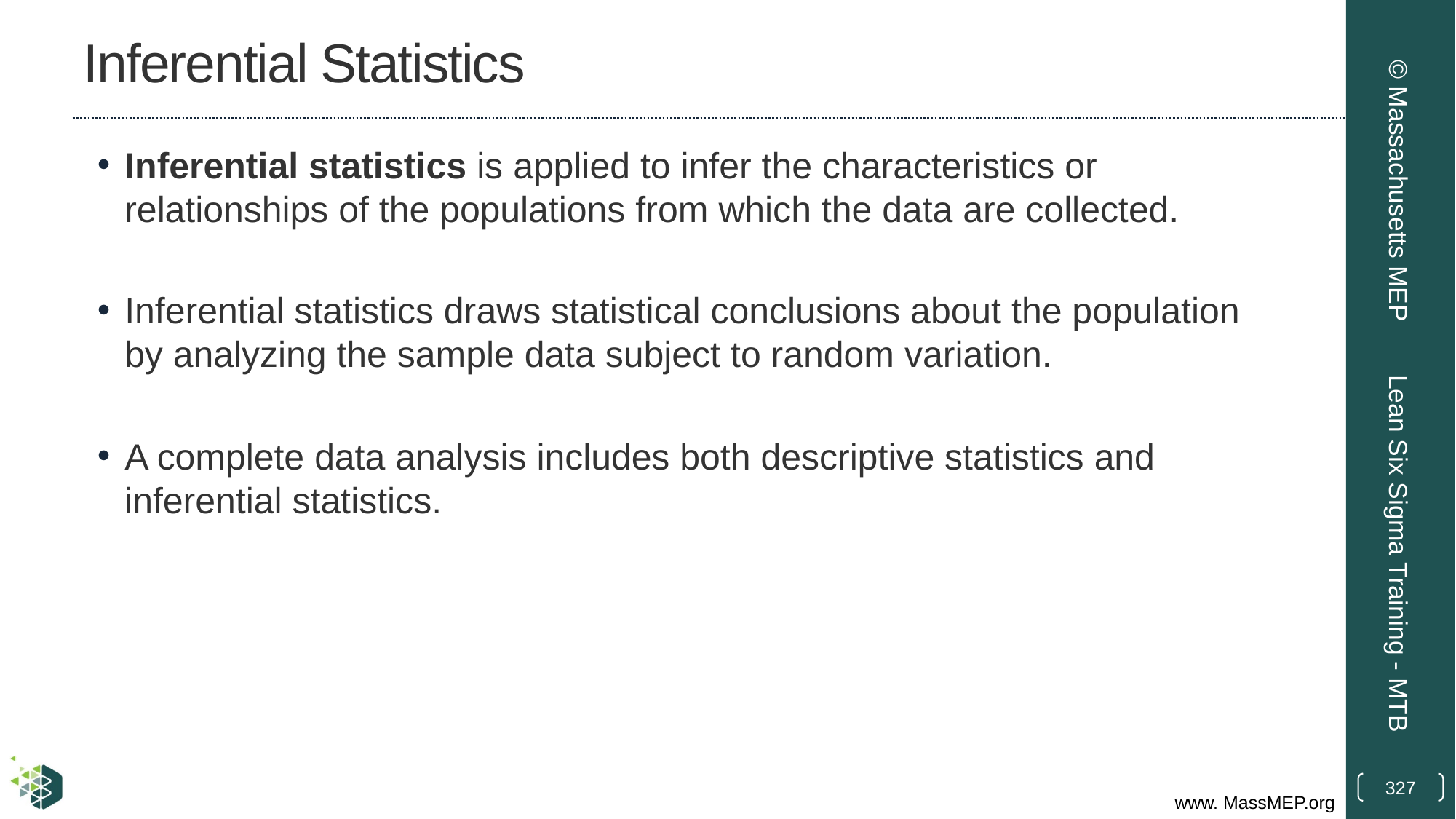

# Inferential Statistics
Inferential statistics is applied to infer the characteristics or relationships of the populations from which the data are collected.

Inferential statistics draws statistical conclusions about the population by analyzing the sample data subject to random variation.

A complete data analysis includes both descriptive statistics and inferential statistics.
© Massachusetts MEP
Lean Six Sigma Training - MTB
327